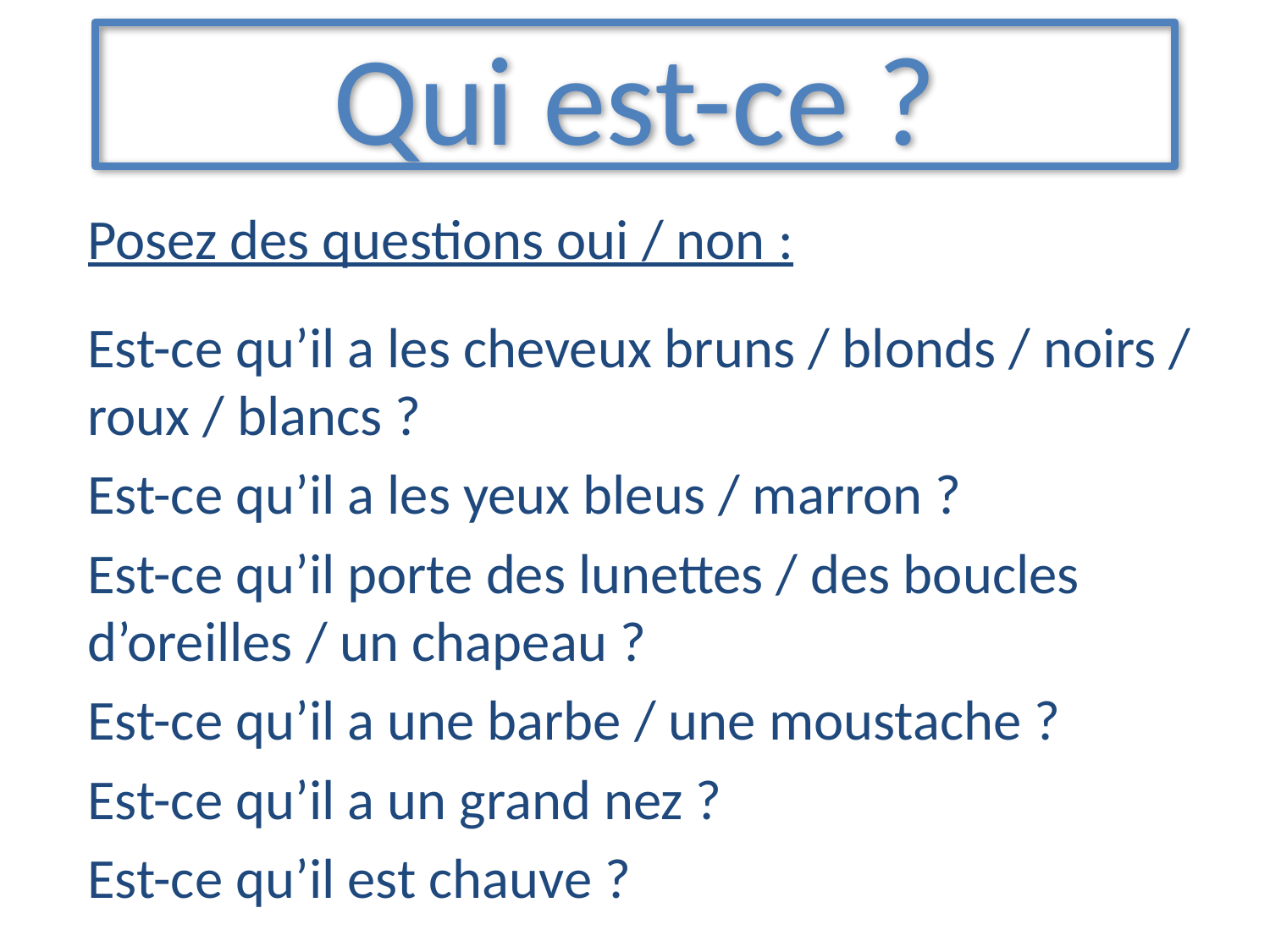

# Qui est-ce ?
Posez des questions oui / non :

Est-ce qu’il a les cheveux bruns / blonds / noirs / roux / blancs ?
Est-ce qu’il a les yeux bleus / marron ?
Est-ce qu’il porte des lunettes / des boucles d’oreilles / un chapeau ?
Est-ce qu’il a une barbe / une moustache ?
Est-ce qu’il a un grand nez ?
Est-ce qu’il est chauve ?